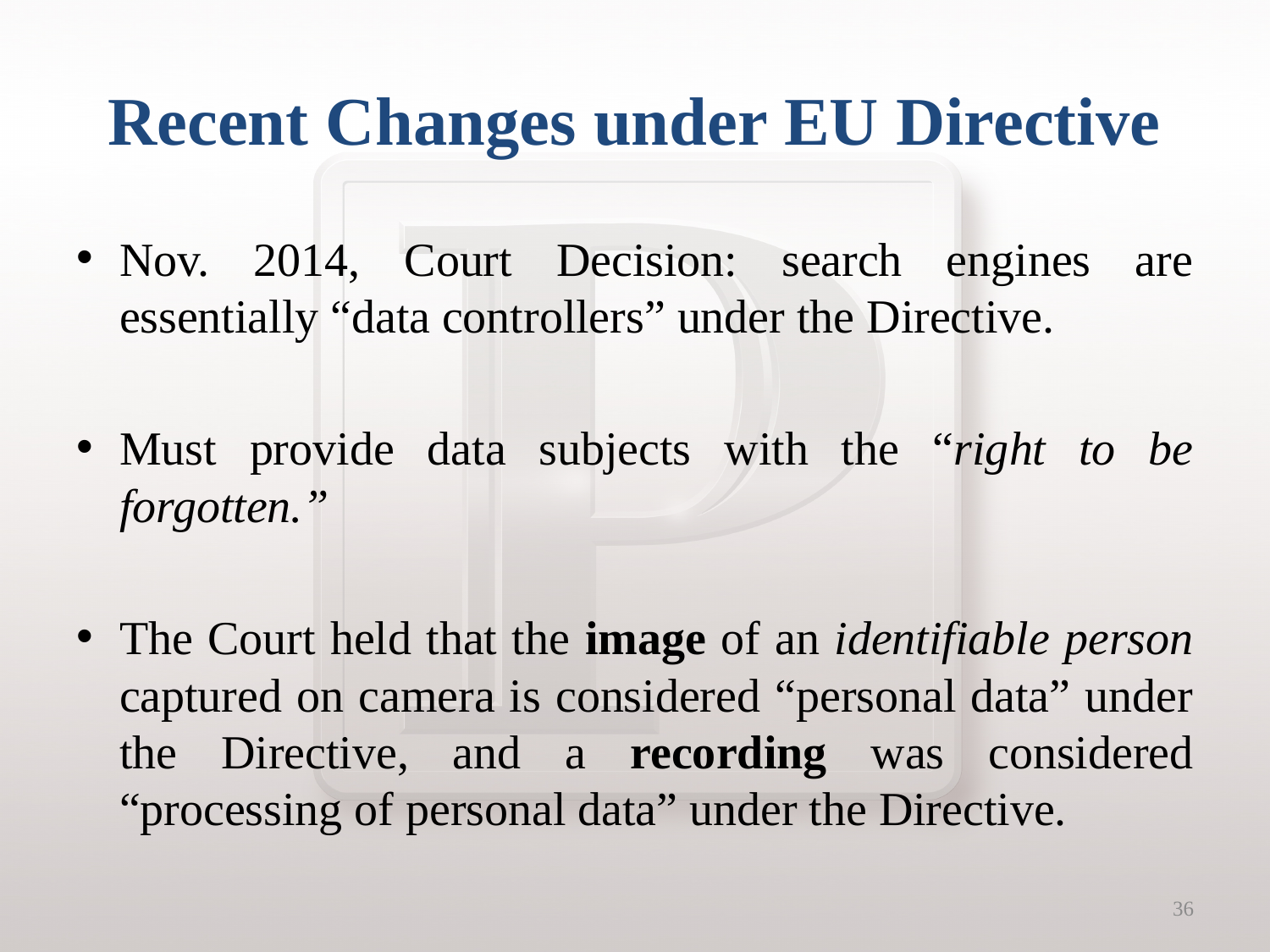

# Recent Changes under EU Directive
Nov. 2014, Court Decision: search engines are essentially “data controllers” under the Directive.

Must provide data subjects with the “right to be forgotten.”

The Court held that the image of an identifiable person captured on camera is considered “personal data” under the Directive, and a recording was considered “processing of personal data” under the Directive.
36